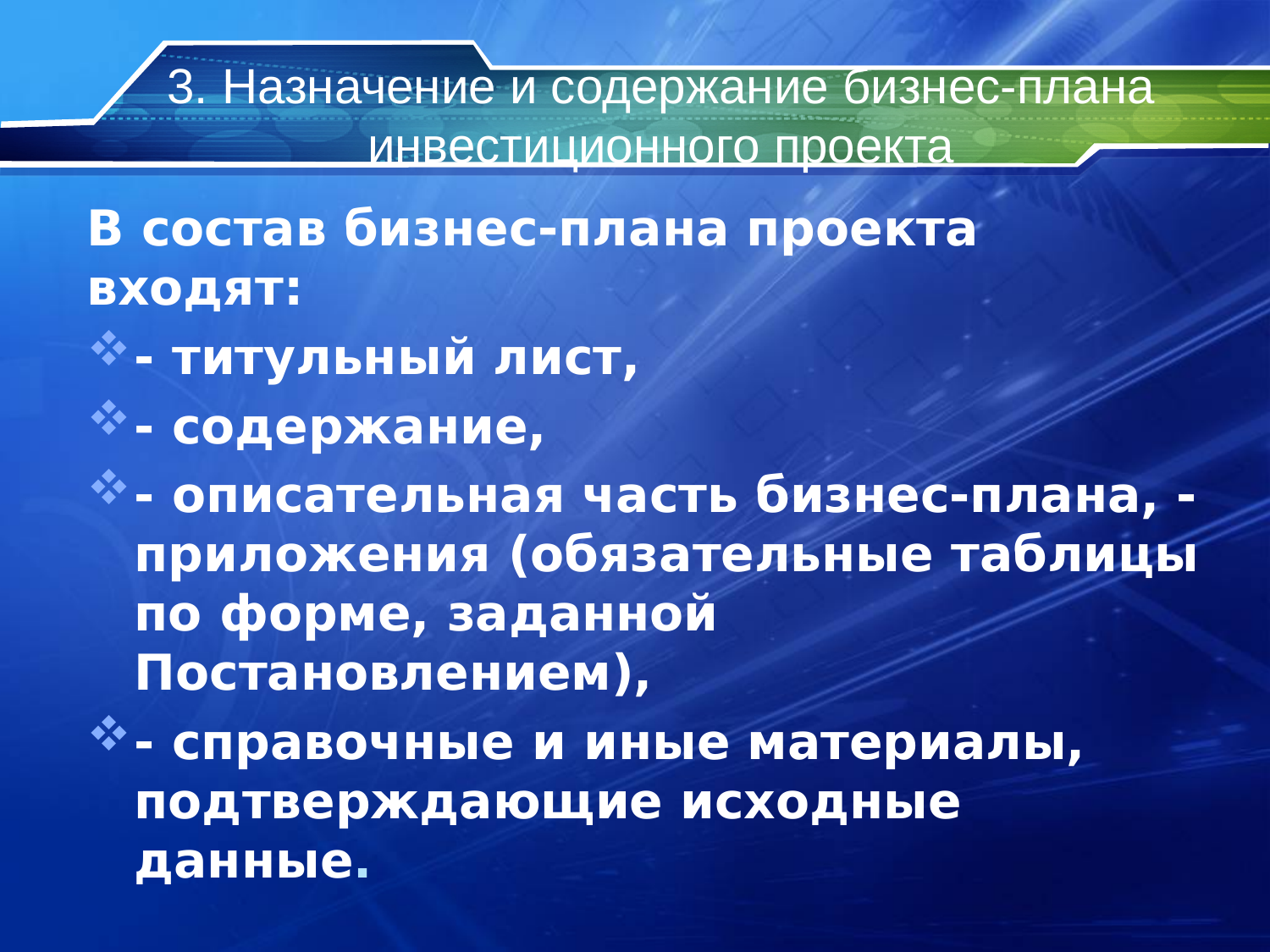

# 3. Назначение и содержание бизнес-плана инвестиционного проекта
В состав бизнес-плана проекта входят:
- титульный лист,
- содержание,
- описательная часть бизнес-плана, - приложения (обязательные таблицы по форме, заданной Постановлением),
- справочные и иные материалы, подтверждающие исходные данные.